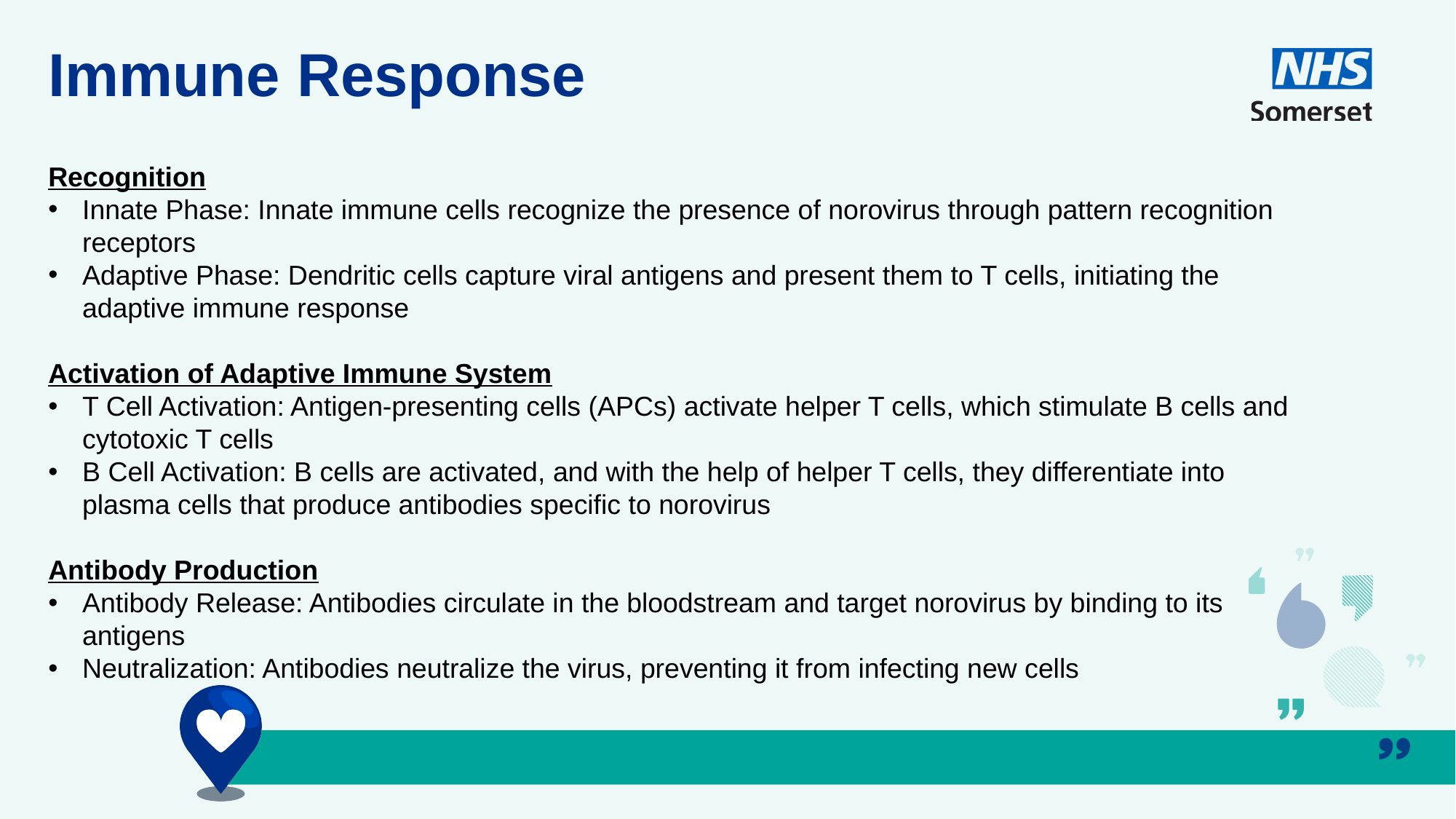

Immune Response
Recognition
Innate Phase: Innate immune cells recognize the presence of norovirus through pattern recognition receptors
Adaptive Phase: Dendritic cells capture viral antigens and present them to T cells, initiating the adaptive immune response

Activation of Adaptive Immune System
T Cell Activation: Antigen-presenting cells (APCs) activate helper T cells, which stimulate B cells and cytotoxic T cells
B Cell Activation: B cells are activated, and with the help of helper T cells, they differentiate into plasma cells that produce antibodies specific to norovirus

Antibody Production
Antibody Release: Antibodies circulate in the bloodstream and target norovirus by binding to its antigens
Neutralization: Antibodies neutralize the virus, preventing it from infecting new cells